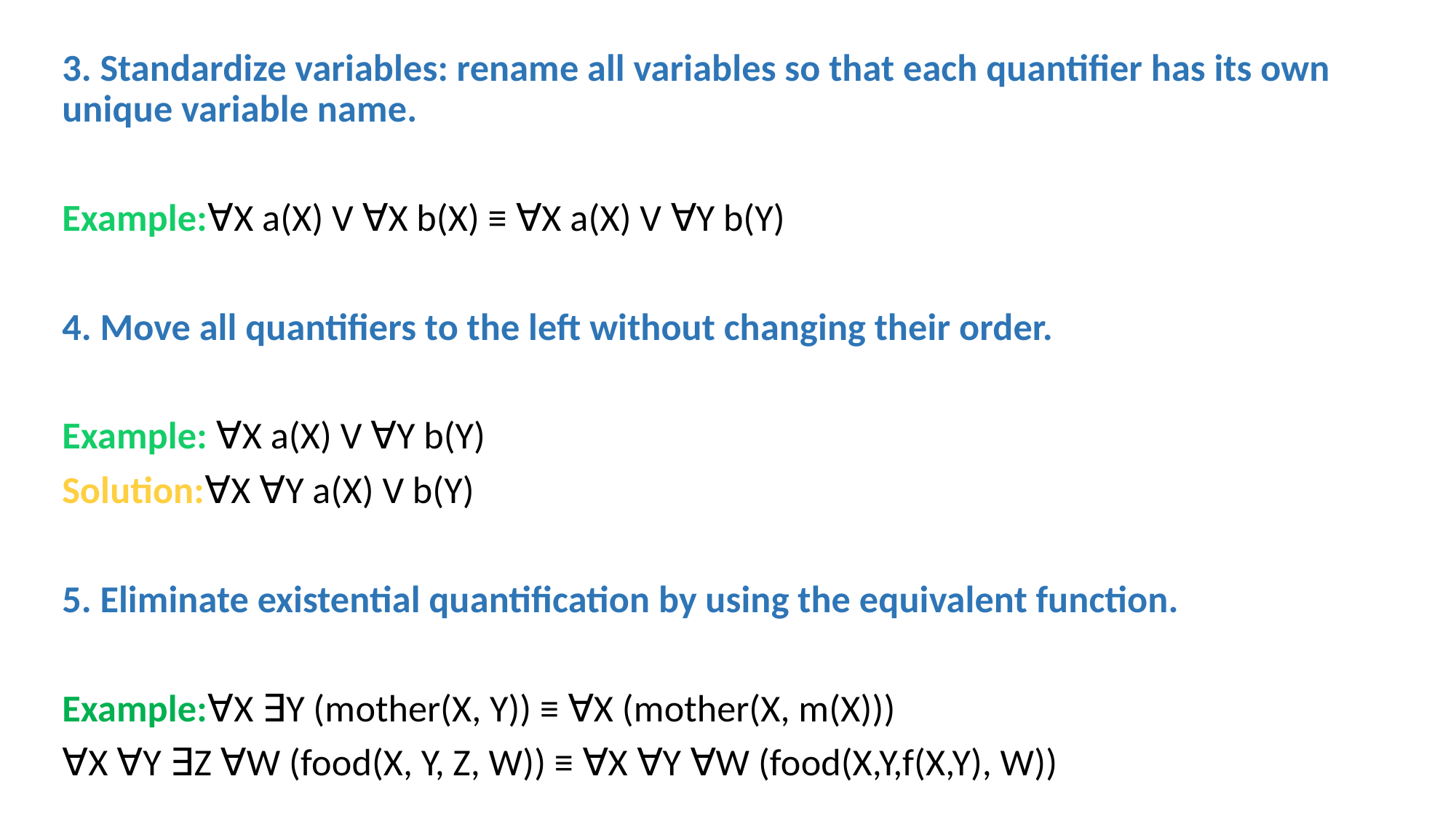

3. Standardize variables: rename all variables so that each quantifier has its own unique variable name.

Example:∀X a(X) V ∀X b(X) ≡ ∀X a(X) V ∀Y b(Y)

4. Move all quantifiers to the left without changing their order.

Example: ∀X a(X) V ∀Y b(Y)
Solution:∀X ∀Y a(X) V b(Y)

5. Eliminate existential quantification by using the equivalent function.

Example:∀X ∃Y (mother(X, Y)) ≡ ∀X (mother(X, m(X)))
∀X ∀Y ∃Z ∀W (food(X, Y, Z, W)) ≡ ∀X ∀Y ∀W (food(X,Y,f(X,Y), W))